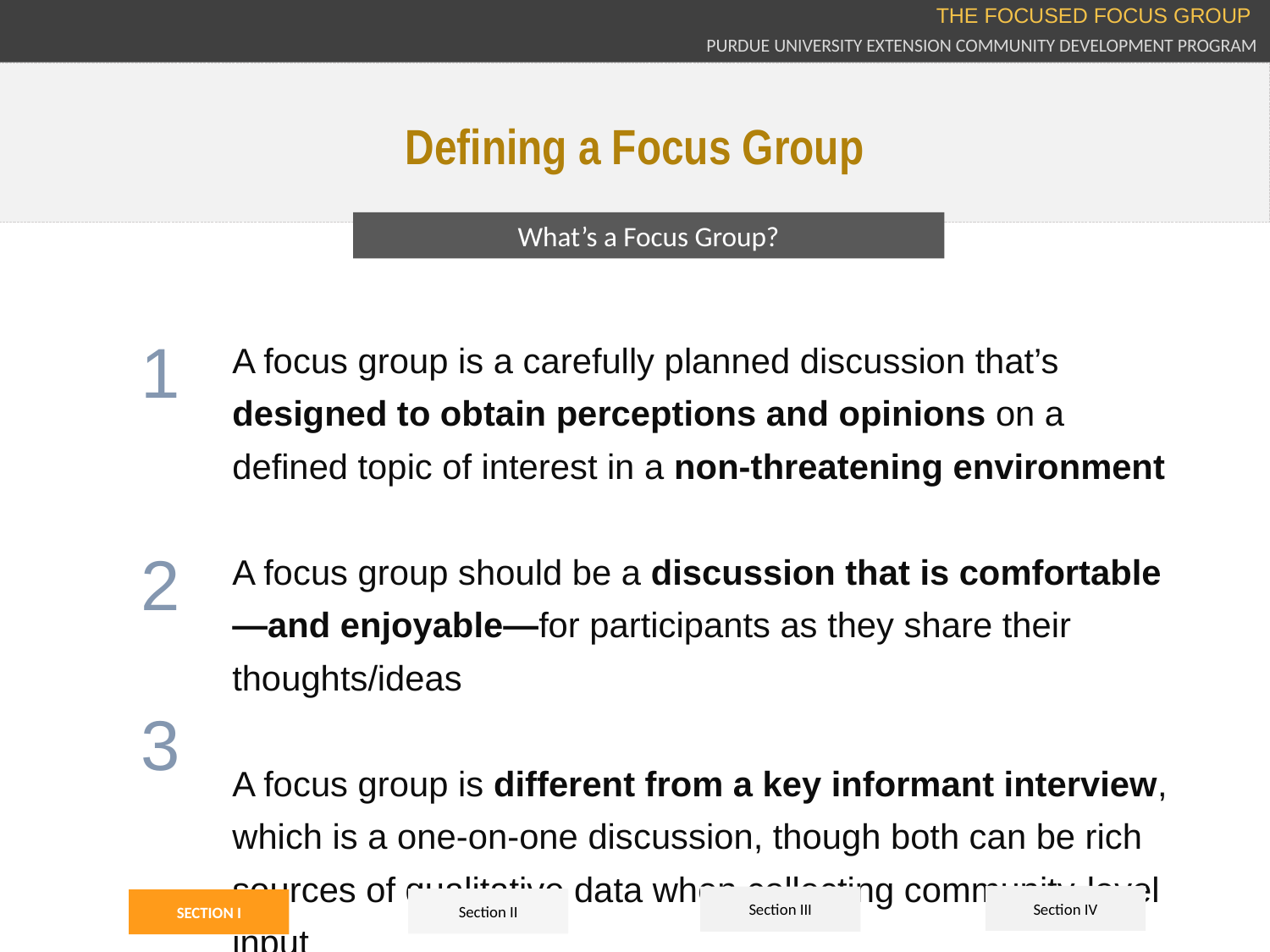

THE FOCUSED FOCUS GROUP
PURDUE UNIVERSITY EXTENSION COMMUNITY DEVELOPMENT PROGRAM

Defining a Focus Group
What’s a Focus Group?
1
A focus group is a carefully planned discussion that’s designed to obtain perceptions and opinions on a defined topic of interest in a non-threatening environment

A focus group should be a discussion that is comfortable—and enjoyable—for participants as they share their thoughts/ideas

A focus group is different from a key informant interview, which is a one-on-one discussion, though both can be rich sources of qualitative data when collecting community-level input

2
3
Section IV
Section III
Section II
SECTION I